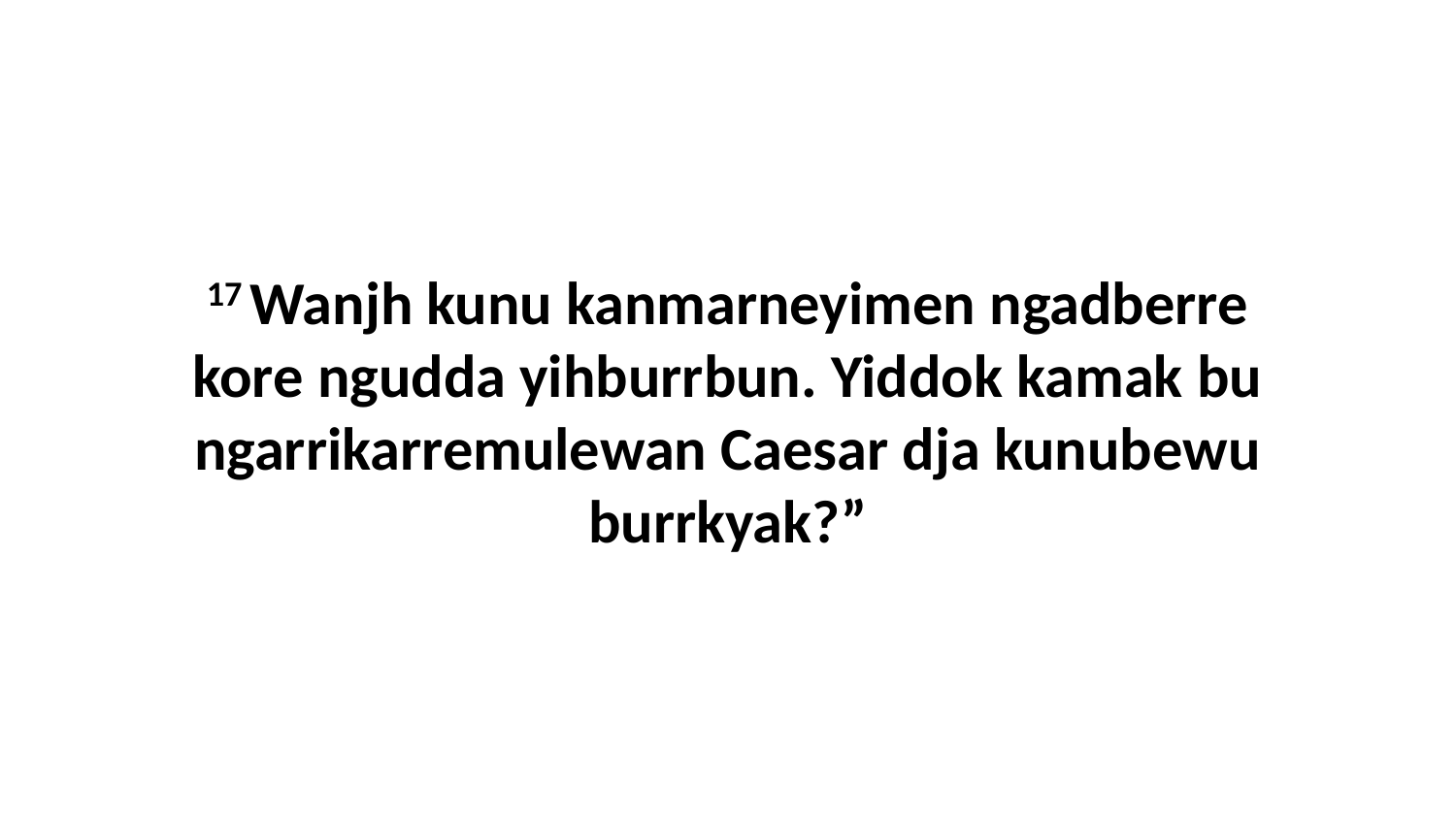

17 Wanjh kunu kanmarneyimen ngadberre kore ngudda yihburrbun. Yiddok kamak bu ngarrikarremulewan Caesar dja kunubewu burrkyak?”